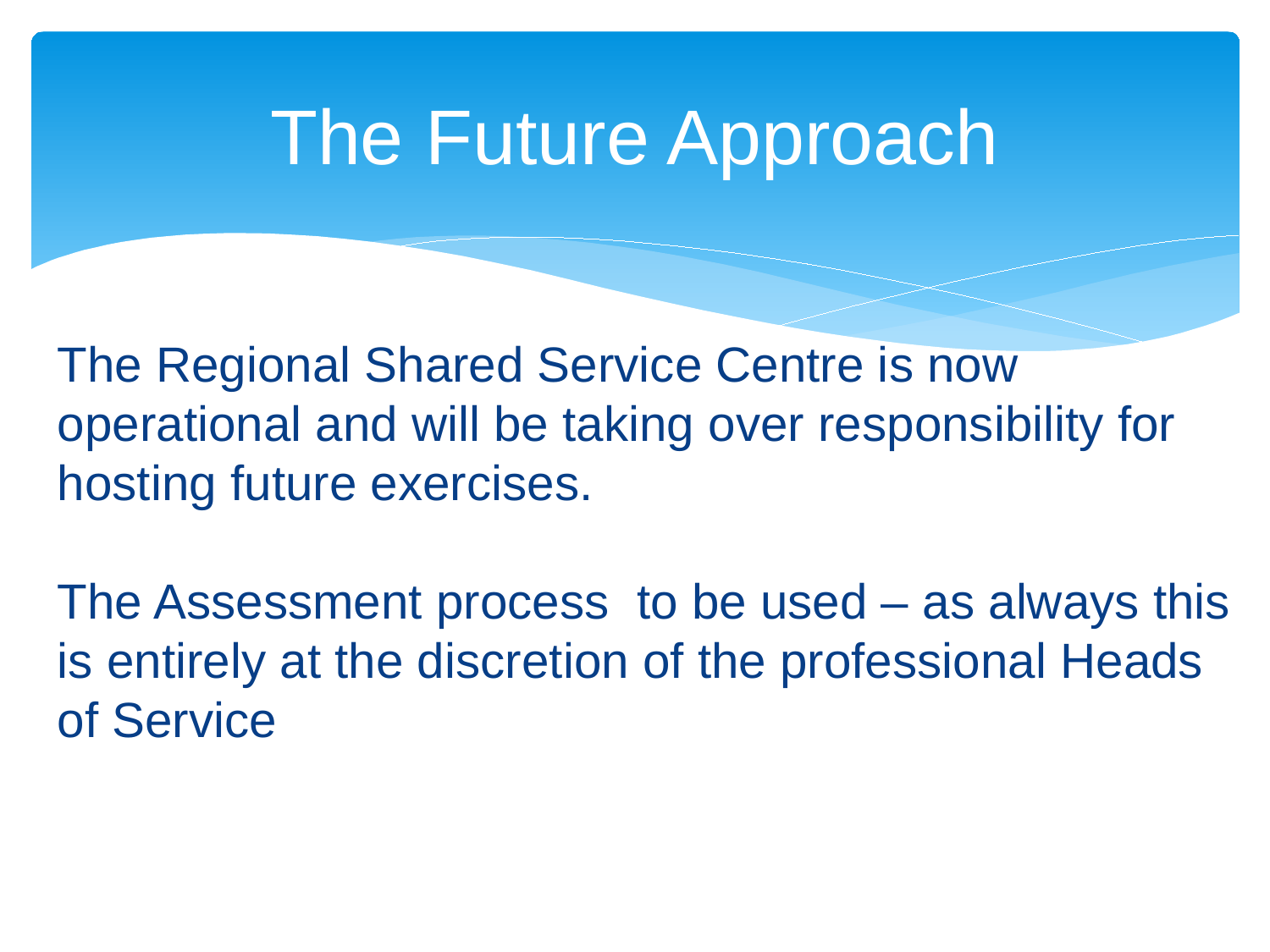

# The Future Approach
The Regional Shared Service Centre is now operational and will be taking over responsibility for hosting future exercises.

The Assessment process  to be used – as always this is entirely at the discretion of the professional Heads of Service